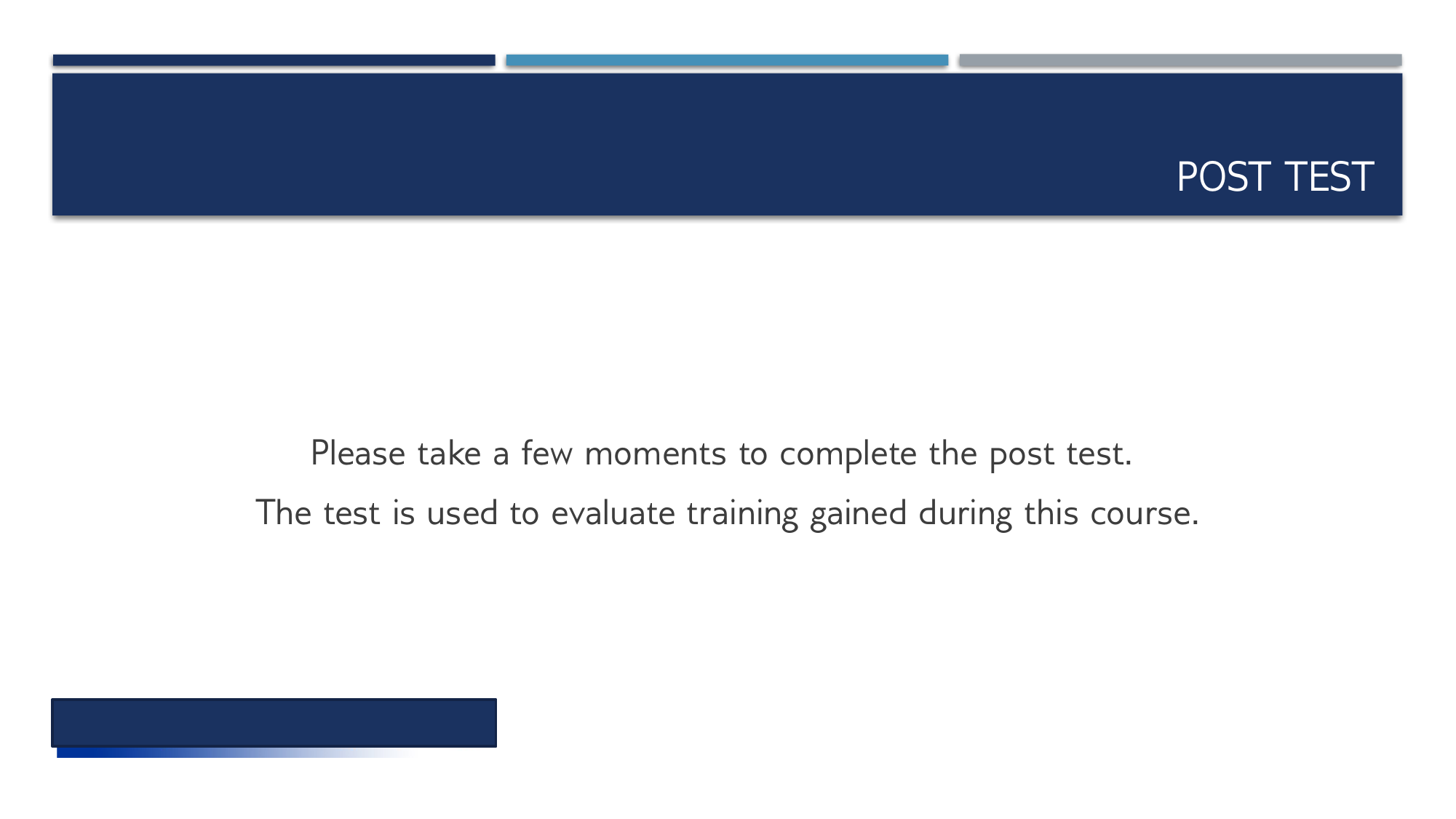

# Post test
Please take a few moments to complete the post test.
The test is used to evaluate training gained during this course.